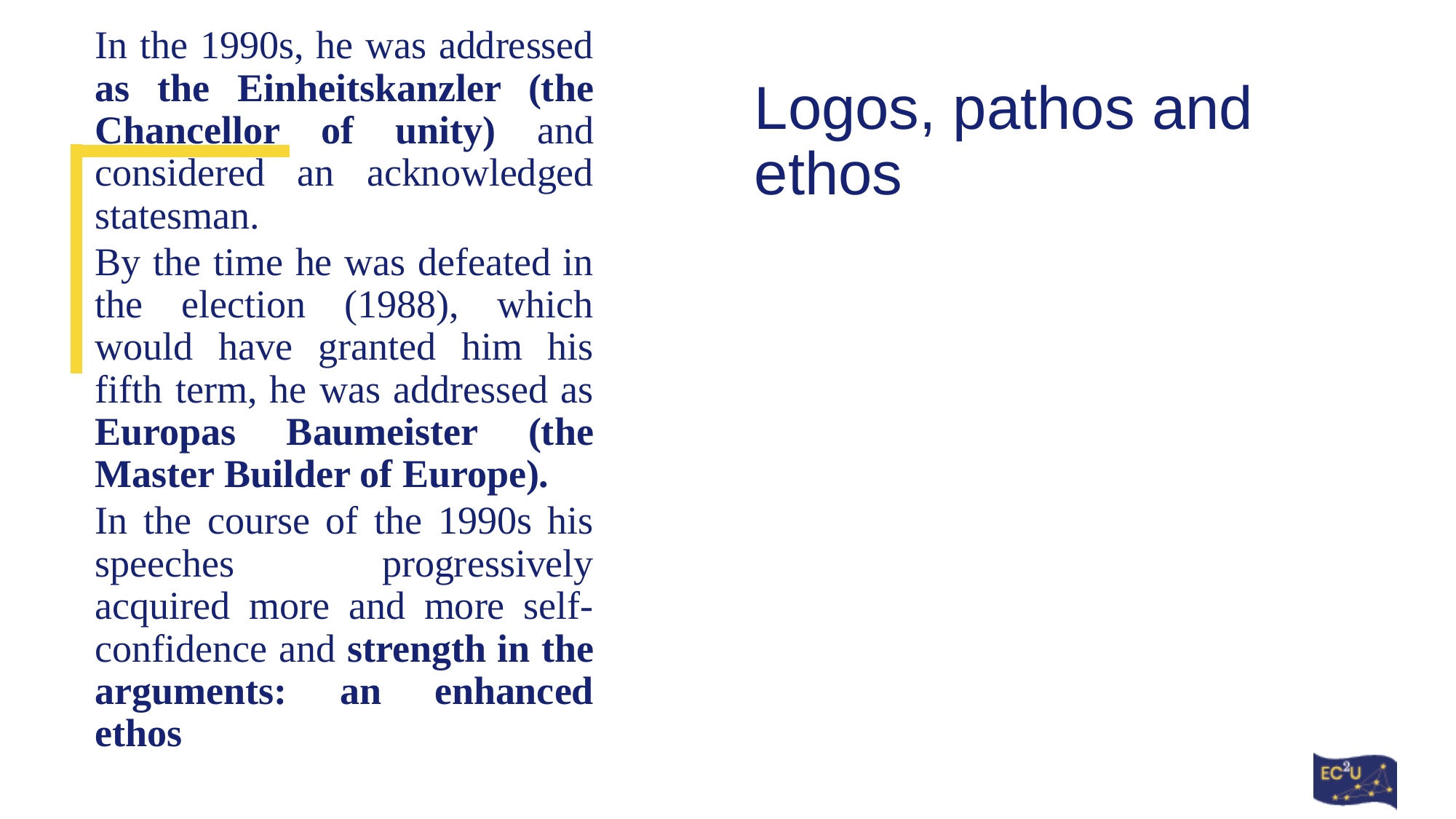

In the 1990s, he was addressed as the Einheitskanzler (the Chancellor of unity) and considered an acknowledged statesman.
By the time he was defeated in the election (1988), which would have granted him his fifth term, he was addressed as Europas Baumeister (the Master Builder of Europe).
In the course of the 1990s his speeches progressively acquired more and more self-confidence and strength in the arguments: an enhanced ethos

# Logos, pathos and ethos